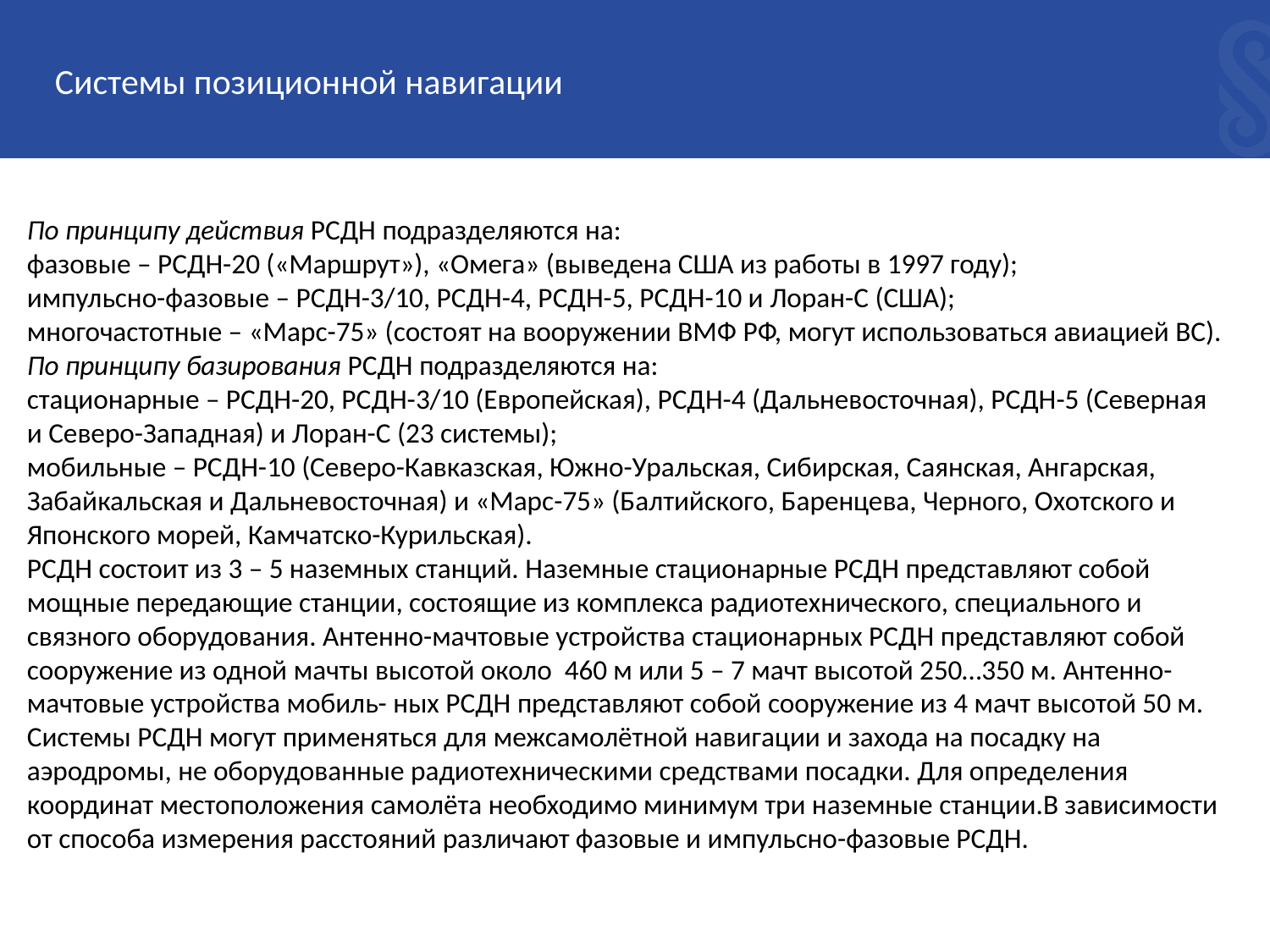

# Системы позиционной навигации
По принципу действия РСДН подразделяются на:
фазовые – РСДН-20 («Маршрут»), «Омега» (выведена США из работы в 1997 году);
импульсно-фазовые – РСДН-3/10, РСДН-4, РСДН-5, РСДН-10 и Лоран-С (США);
многочастотные – «Марс-75» (состоят на вооружении ВМФ РФ, могут использоваться авиацией ВС).
По принципу базирования РСДН подразделяются на:
стационарные – РСДН-20, РСДН-3/10 (Европейская), РСДН-4 (Дальневосточная), РСДН-5 (Северная и Северо-Западная) и Лоран-С (23 системы);
мобильные – РСДН-10 (Северо-Кавказская, Южно-Уральская, Сибирская, Саянская, Ангарская, Забайкальская и Дальневосточная) и «Марс-75» (Балтийского, Баренцева, Черного, Охотского и Японского морей, Камчатско-Курильская).
РСДН состоит из 3 – 5 наземных станций. Наземные стационарные РСДН представляют собой мощные передающие станции, состоящие из комплекса радиотехнического, специального и связного оборудования. Антенно-мачтовые устройства стационарных РСДН представляют собой сооружение из одной мачты высотой около  460 м или 5 – 7 мачт высотой 250…350 м. Антенно-мачтовые устройства мобиль- ных РСДН представляют собой сооружение из 4 мачт высотой 50 м.
Системы РСДН могут применяться для межсамолётной навигации и захода на посадку на аэродромы, не оборудованные радиотехническими средствами посадки. Для определения координат местоположения самолёта необходимо минимум три наземные станции.В зависимости от способа измерения расстояний различают фазовые и импульсно-фазовые РСДН.